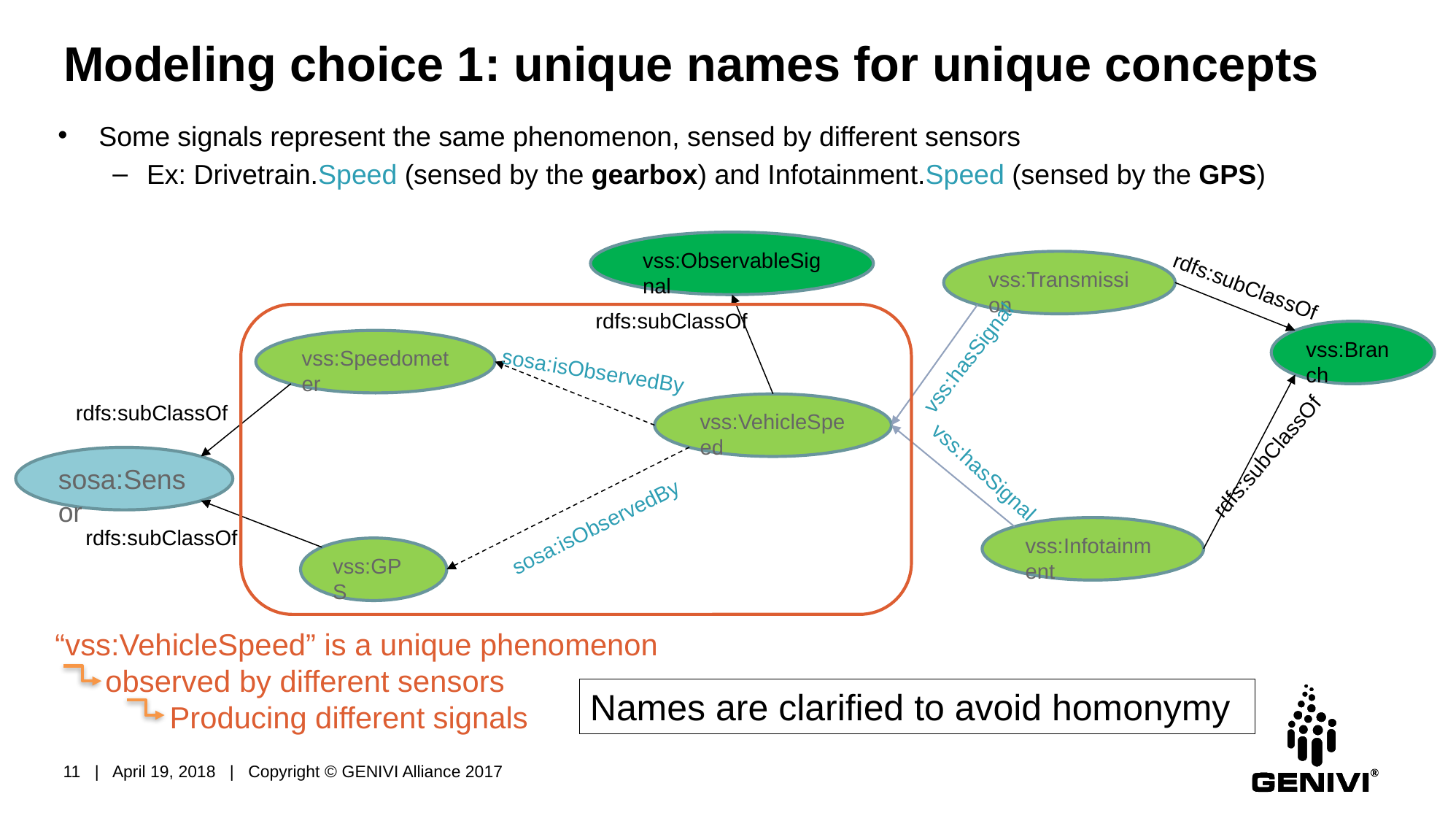

# Modeling choice 1: unique names for unique concepts
Some signals represent the same phenomenon, sensed by different sensors
Ex: Drivetrain.Speed (sensed by the gearbox) and Infotainment.Speed (sensed by the GPS)

vss:ObservableSignal
vss:Transmission
rdfs:subClassOf
rdfs:subClassOf

vss:Branch
vss:Speedometer
vss:hasSignal
sosa:isObservedBy
rdfs:subClassOf
vss:VehicleSpeed
rdfs:subClassOf
sosa:Sensor
vss:hasSignal
sosa:isObservedBy
vss:Infotainment
rdfs:subClassOf
vss:GPS
“vss:VehicleSpeed” is a unique phenomenon
      observed by different sensors
     Producing different signals
Names are clarified to avoid homonymy
11   |   April 19, 2018   |   Copyright © GENIVI Alliance 2017